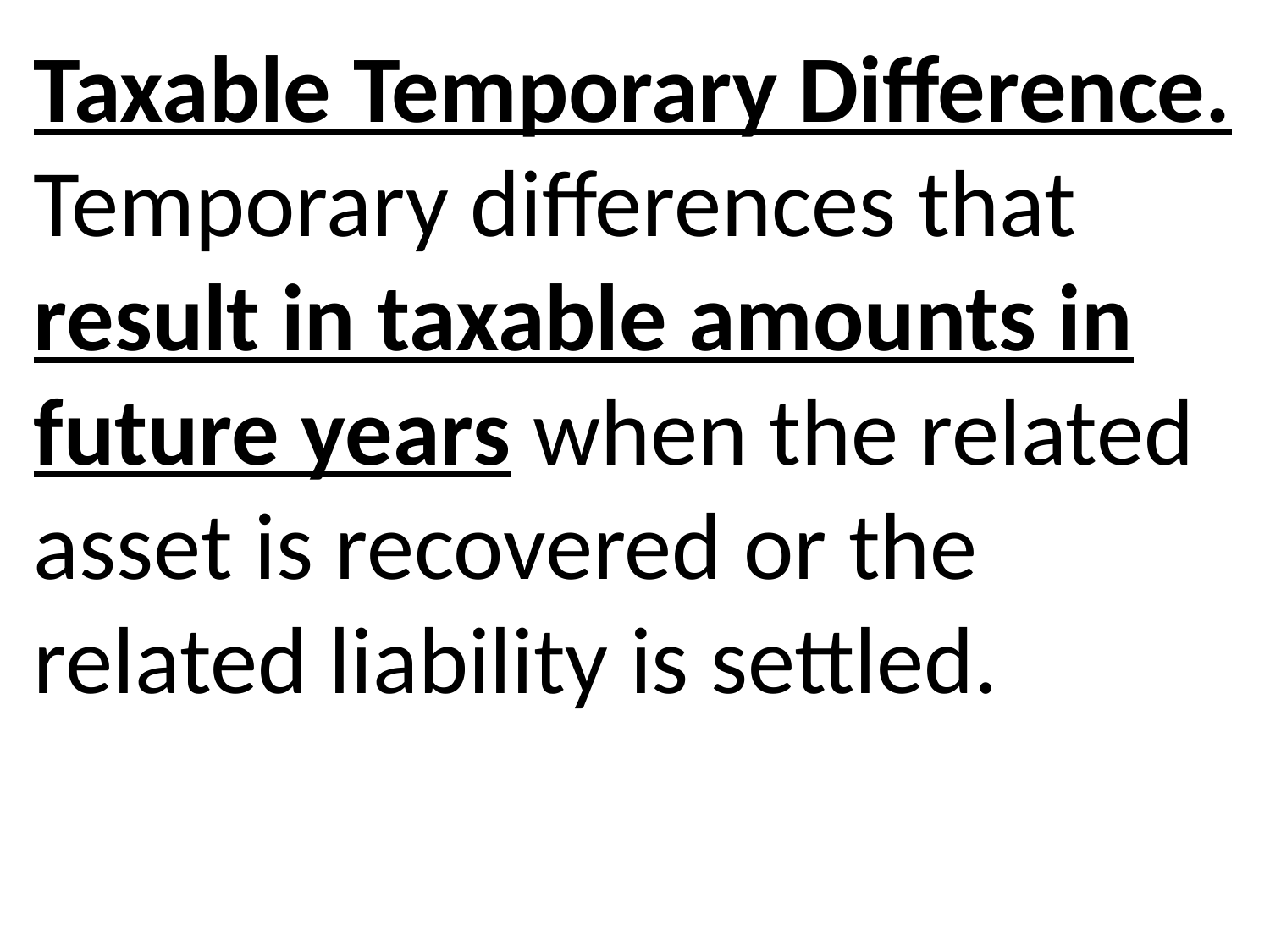

# Taxable Temporary Difference. Temporary differences that result in taxable amounts in future years when the related asset is recovered or the related liability is settled.